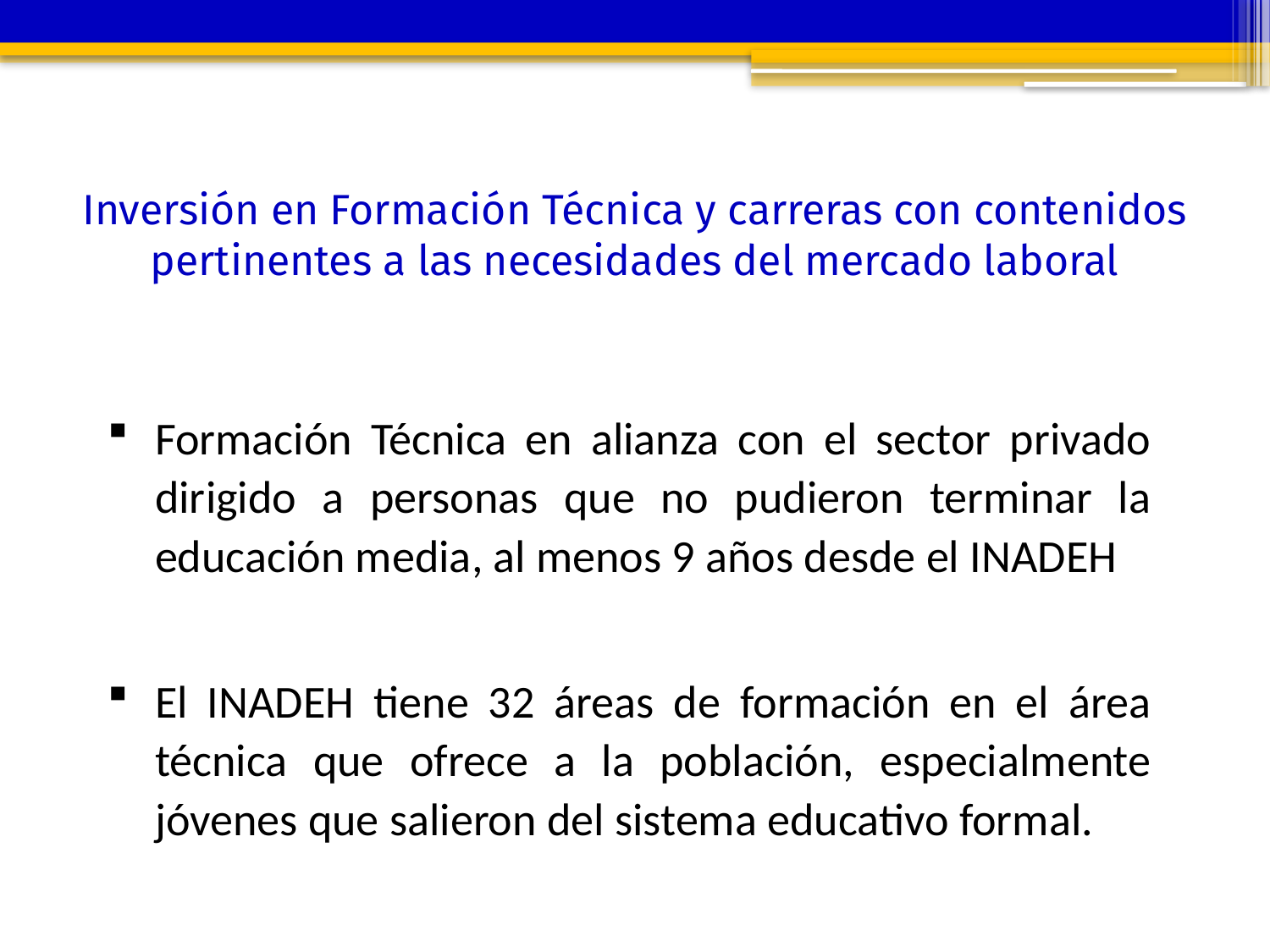

# Inversión en Formación Técnica y carreras con contenidos pertinentes a las necesidades del mercado laboral
Formación Técnica en alianza con el sector privado dirigido a personas que no pudieron terminar la educación media, al menos 9 años desde el INADEH

El INADEH tiene 32 áreas de formación en el área técnica que ofrece a la población, especialmente jóvenes que salieron del sistema educativo formal.